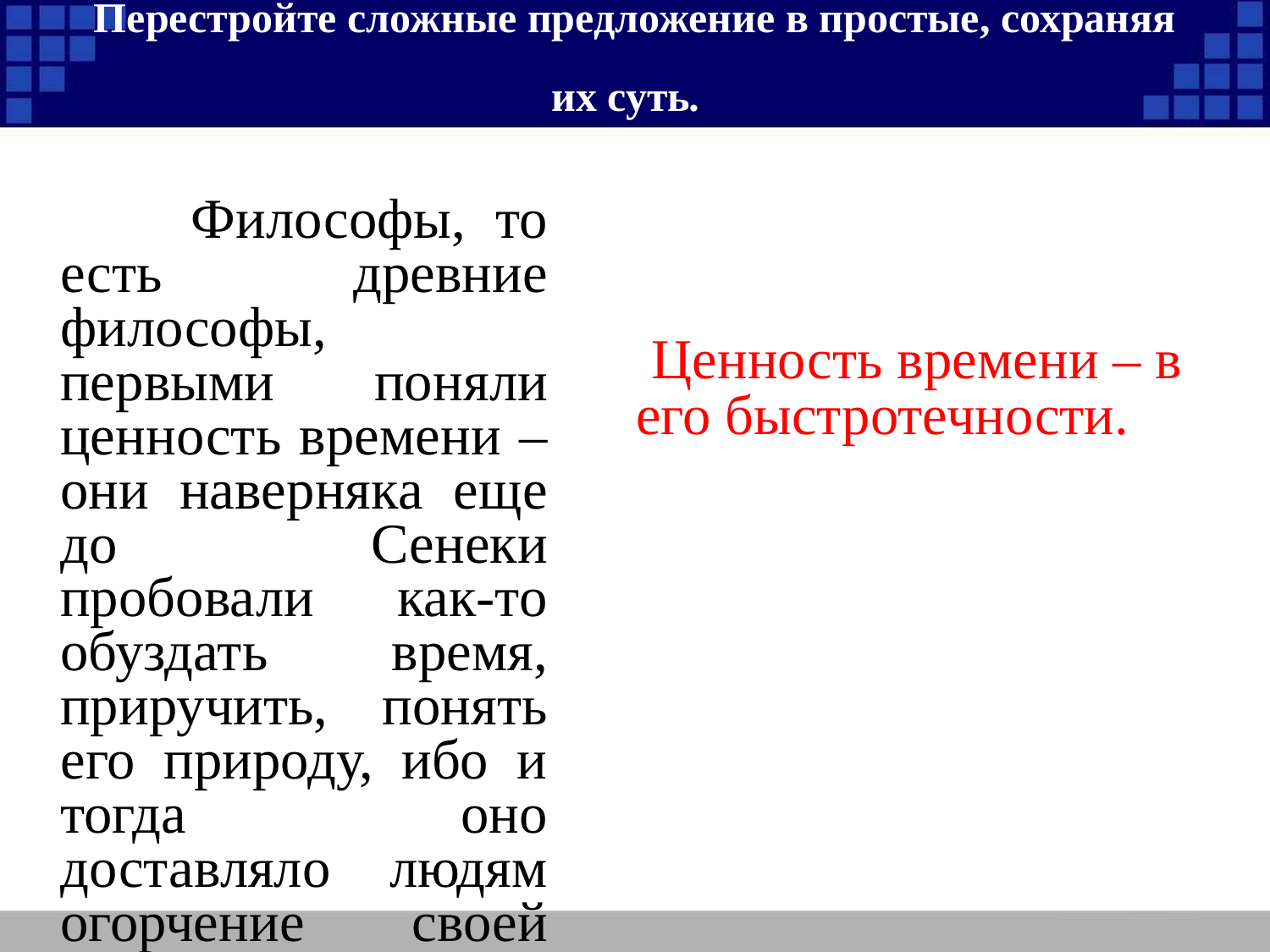

# Перестройте сложные предложение в простые, сохраняя их суть.
      Философы, то есть древние философы, первыми поняли ценность времени – они наверняка еще до Сенеки пробовали как-то обуздать время, приручить, понять его природу, ибо и тогда оно доставляло людям огорчение своей быстротечностью.

   Ценность времени – в его быстротечности.